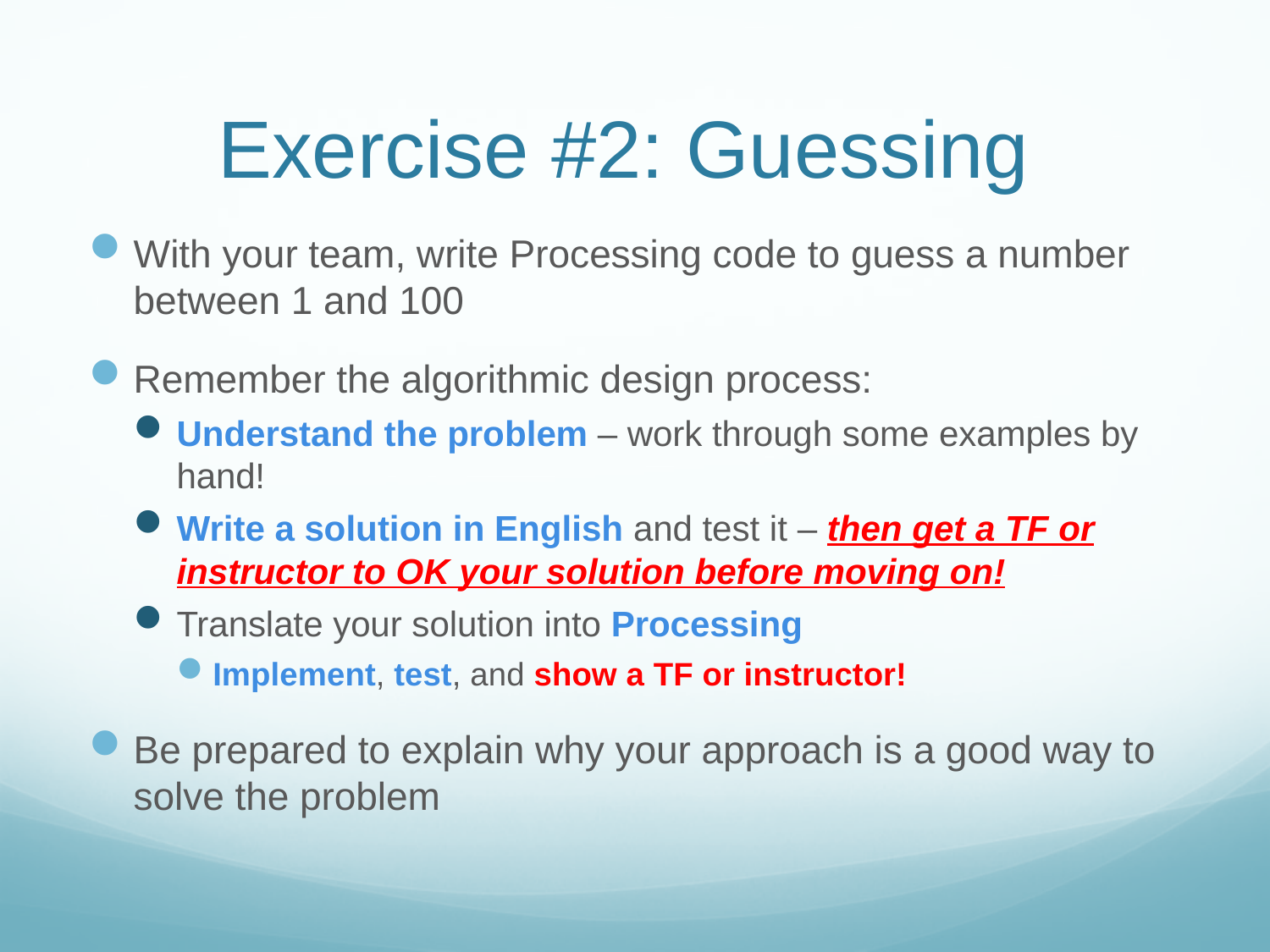

# Exercise #2: Guessing
With your team, write Processing code to guess a number between 1 and 100
Remember the algorithmic design process:
Understand the problem – work through some examples by hand!
Write a solution in English and test it – then get a TF or instructor to OK your solution before moving on!
Translate your solution into Processing
Implement, test, and show a TF or instructor!
Be prepared to explain why your approach is a good way to solve the problem